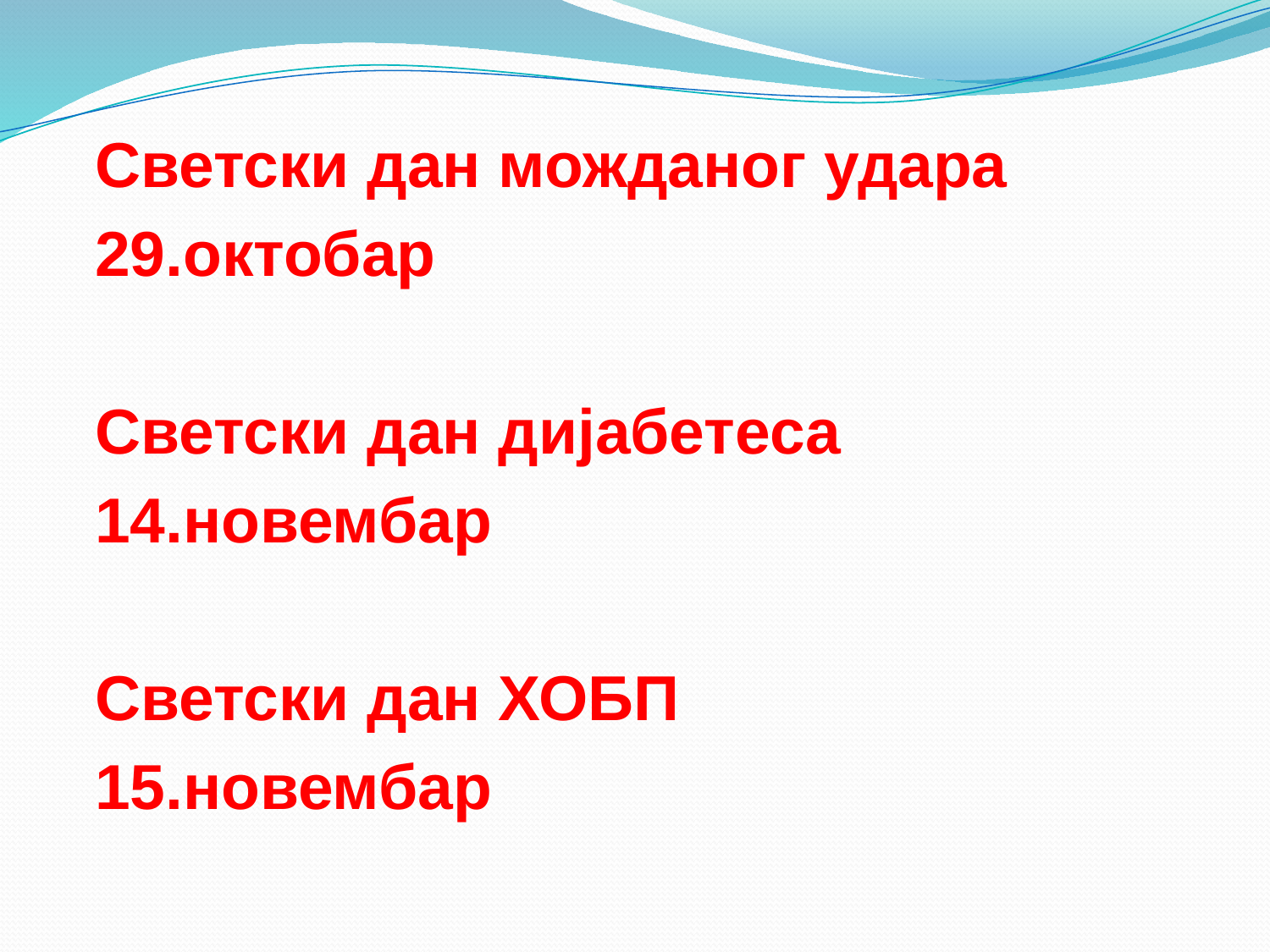

Светски дан можданог удара
   29.октобар

   Светски дан дијабетеса
   14.новембар

   Светски дан ХОБП
   15.новембар